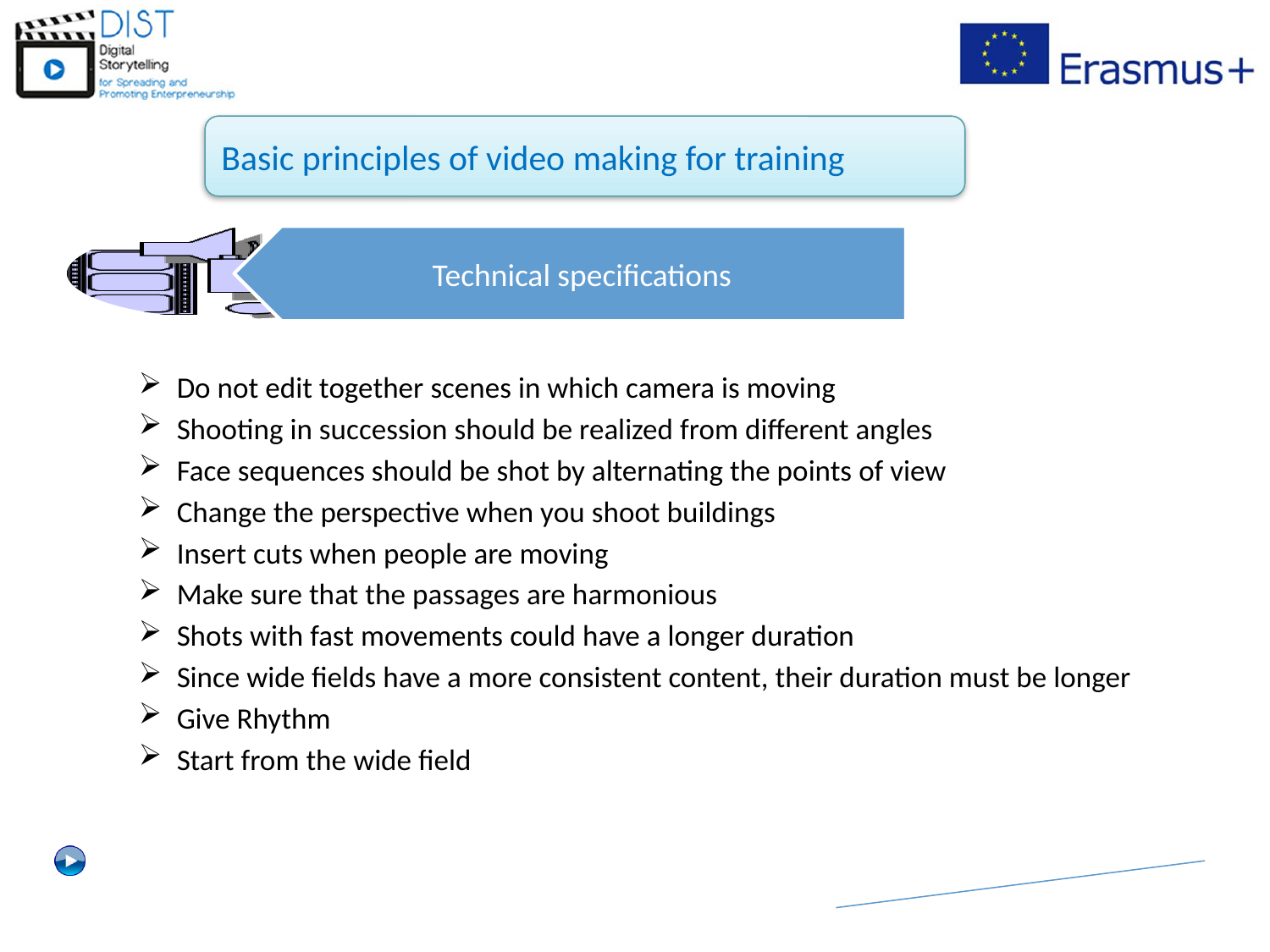

Basic principles of video making for training
Technical specifications

Do not edit together scenes in which camera is moving
Shooting in succession should be realized from different angles
Face sequences should be shot by alternating the points of view
Change the perspective when you shoot buildings
Insert cuts when people are moving
Make sure that the passages are harmonious
Shots with fast movements could have a longer duration
Since wide fields have a more consistent content, their duration must be longer
Give Rhythm
Start from the wide field